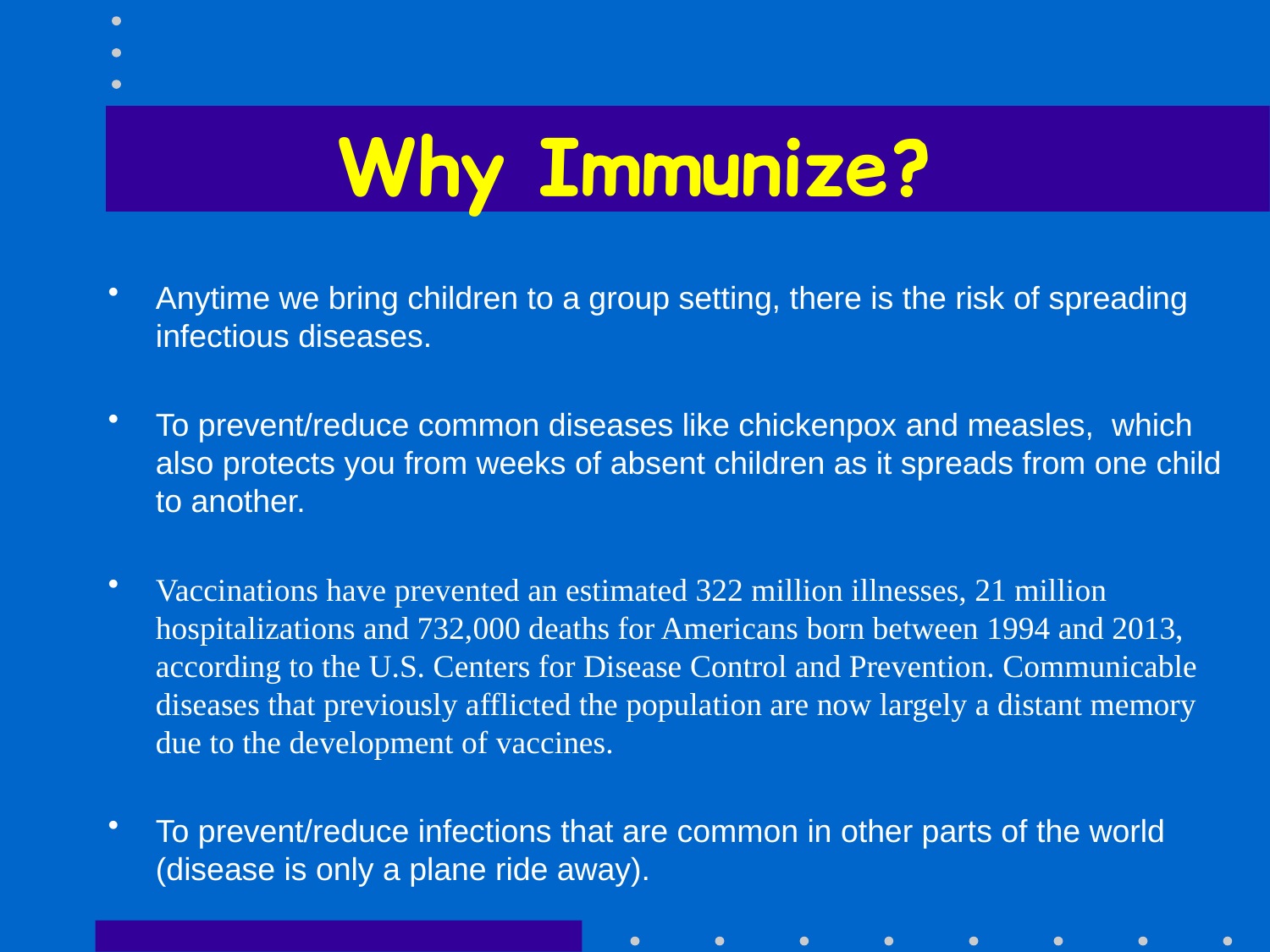

# Why Immunize?

Anytime we bring children to a group setting, there is the risk of spreading infectious diseases.

To prevent/reduce common diseases like chickenpox and measles,  which also protects you from weeks of absent children as it spreads from one child to another.

Vaccinations have prevented an estimated 322 million illnesses, 21 million hospitalizations and 732,000 deaths for Americans born between 1994 and 2013, according to the U.S. Centers for Disease Control and Prevention. Communicable diseases that previously afflicted the population are now largely a distant memory due to the development of vaccines.

To prevent/reduce infections that are common in other parts of the world (disease is only a plane ride away).